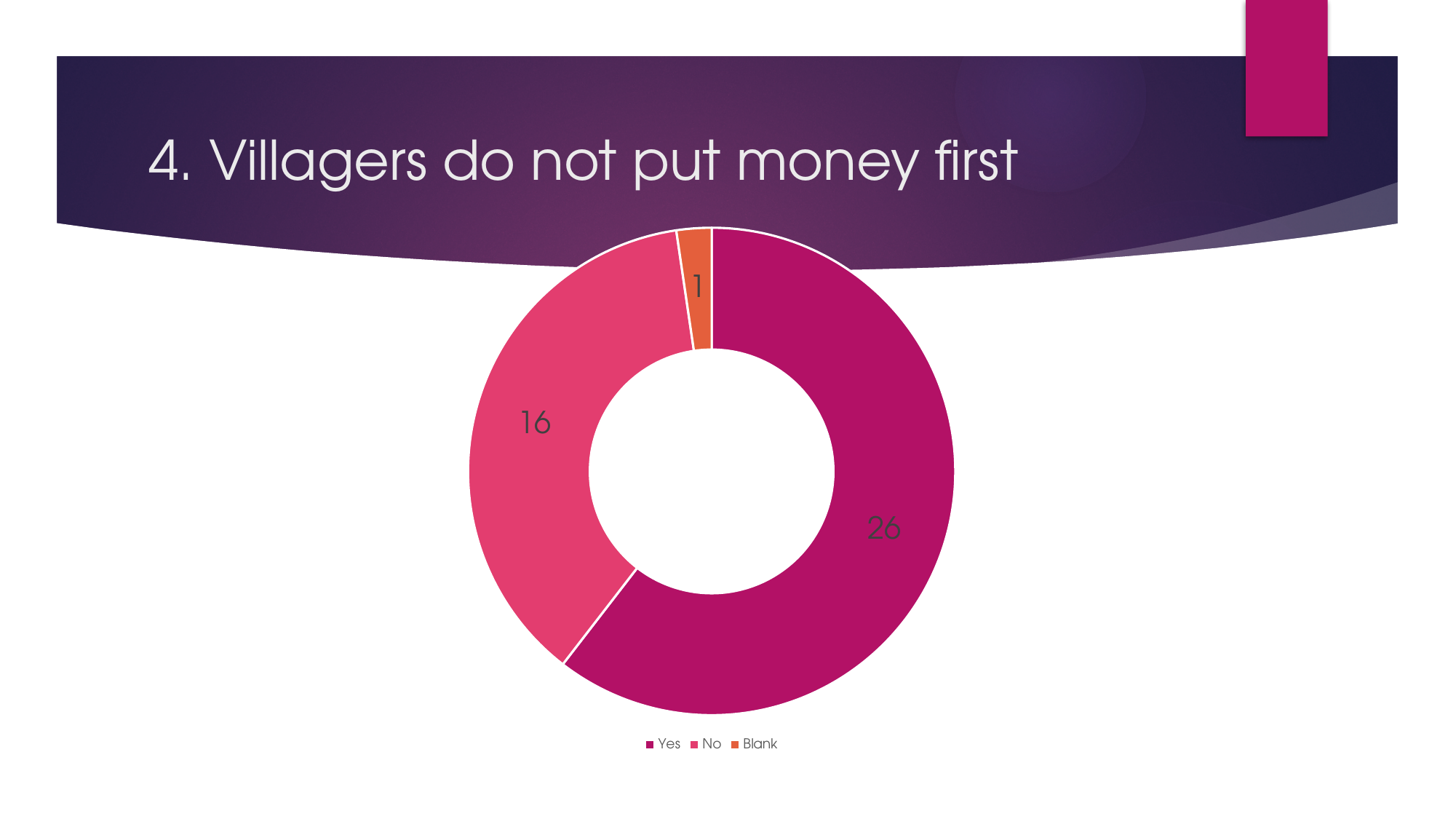

# 4. Villagers do not put money first

### Chart

| Category |  |
|---|---|
| Yes | 26.0 |
| No | 16.0 |
| Blank | 1.0 |